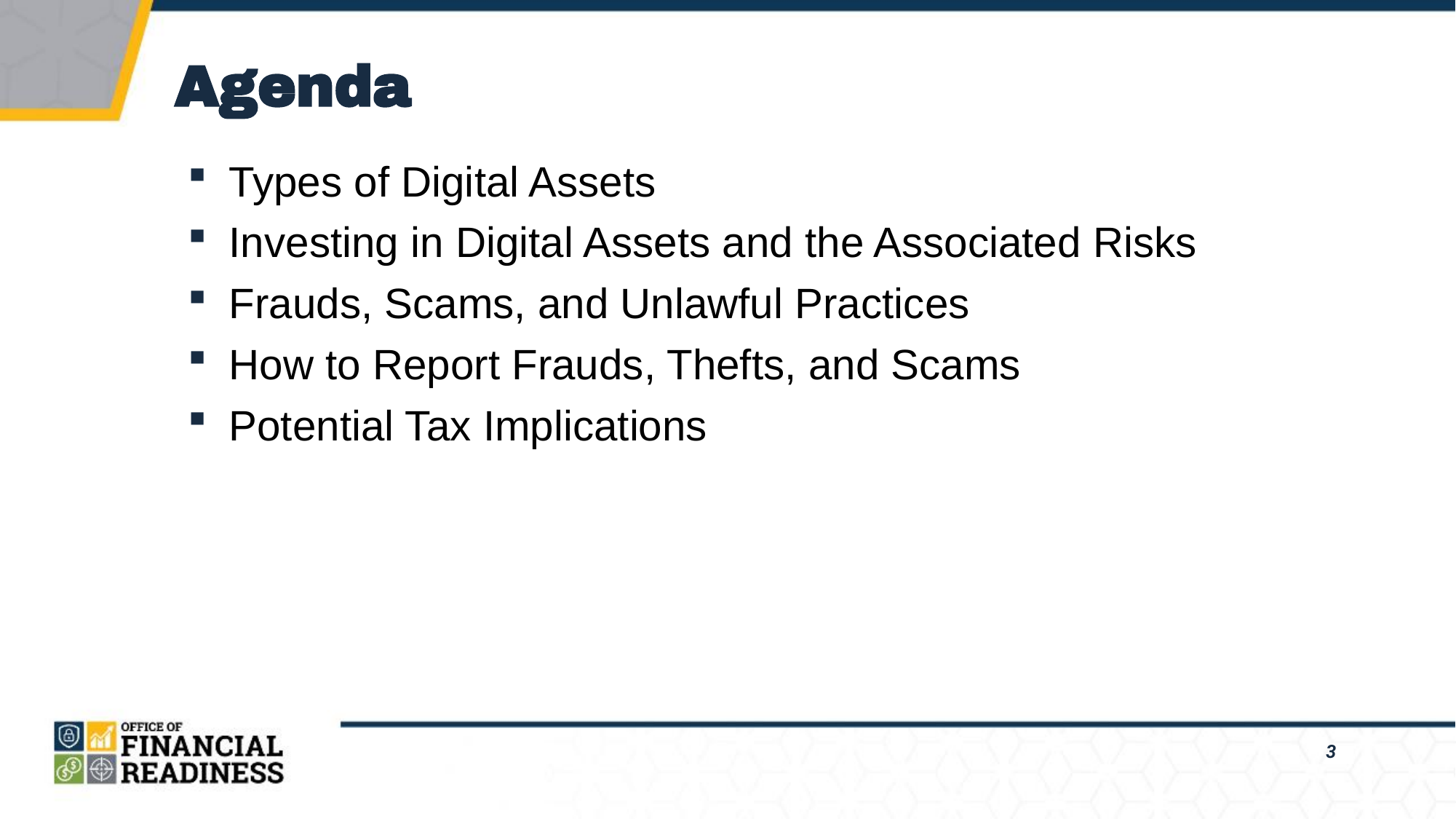

# Agenda
Types of Digital Assets
Investing in Digital Assets and the Associated Risks
Frauds, Scams, and Unlawful Practices
How to Report Frauds, Thefts, and Scams
Potential Tax Implications